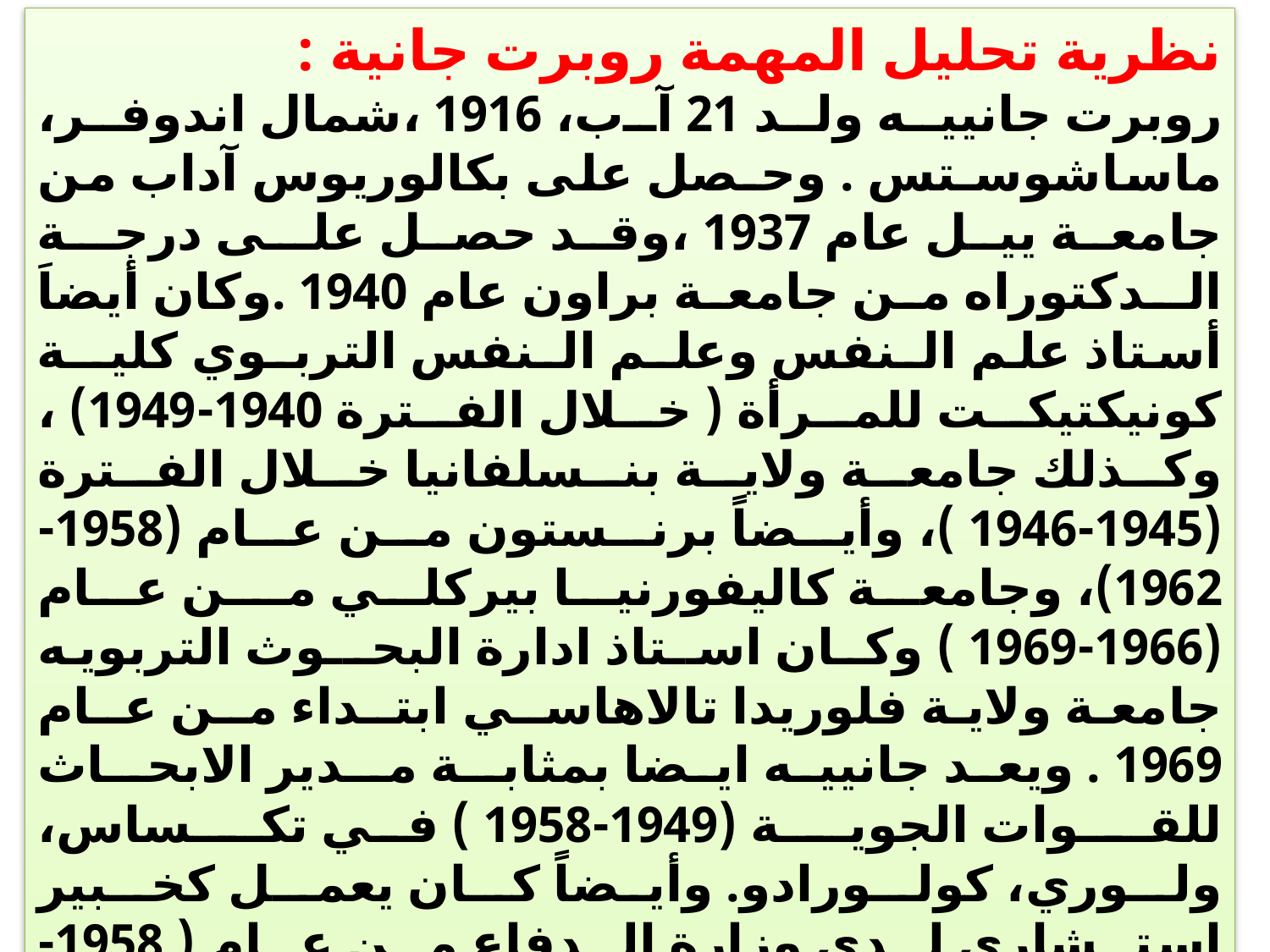

نظرية تحليل المهمة روبرت جانية :
روبرت جانييه ولد 21 آب، 1916 ،شمال اندوفر، ماساشوسـتس . وحـصل على بكالوريوس آداب من جامعة ييل عام 1937 ،وقد حصل علـى درجـة الـدكتوراه من جامعة براون عام 1940 .وكان أيضاَ أستاذ علم الـنفس وعلـم الـنفس التربـوي كليــة كونيكتيكــت للمــرأة ( خــلال الفــترة 1940-1949) ، وكــذلك جامعــة ولايــة بنــسلفانيا خــلال الفــترة (1945-1946 )، وأيــضاً برنــستون مــن عــام (1958-1962)، وجامعـة كاليفورنيـا بيركلـي مــن عـام (1966-1969 ) وكـان اسـتاذ ادارة البحــوث التربويه جامعة ولاية فلوريدا تالاهاسـي ابتـداء مـن عـام 1969 . ويعـد جانييـه ايـضا بمثابــة مــدير الابحــاث للقــوات الجويــة (1949-1958 ) في تكــساس، ولــوري، كولــورادو. وأيـضاً كــان يعمــل كخــبير استــشاري لــدى وزارة الــدفاع مــن عــام ( 1958- 1961 ) والولايات المتحدة مكتب التربيه والتعليم من عـام(1964-1966 ). وفـضلا عـن ذلـك، شغل منصب مدير البحوث المعهد الاميركي للابحاث بيتسبرغ (1962-1965).